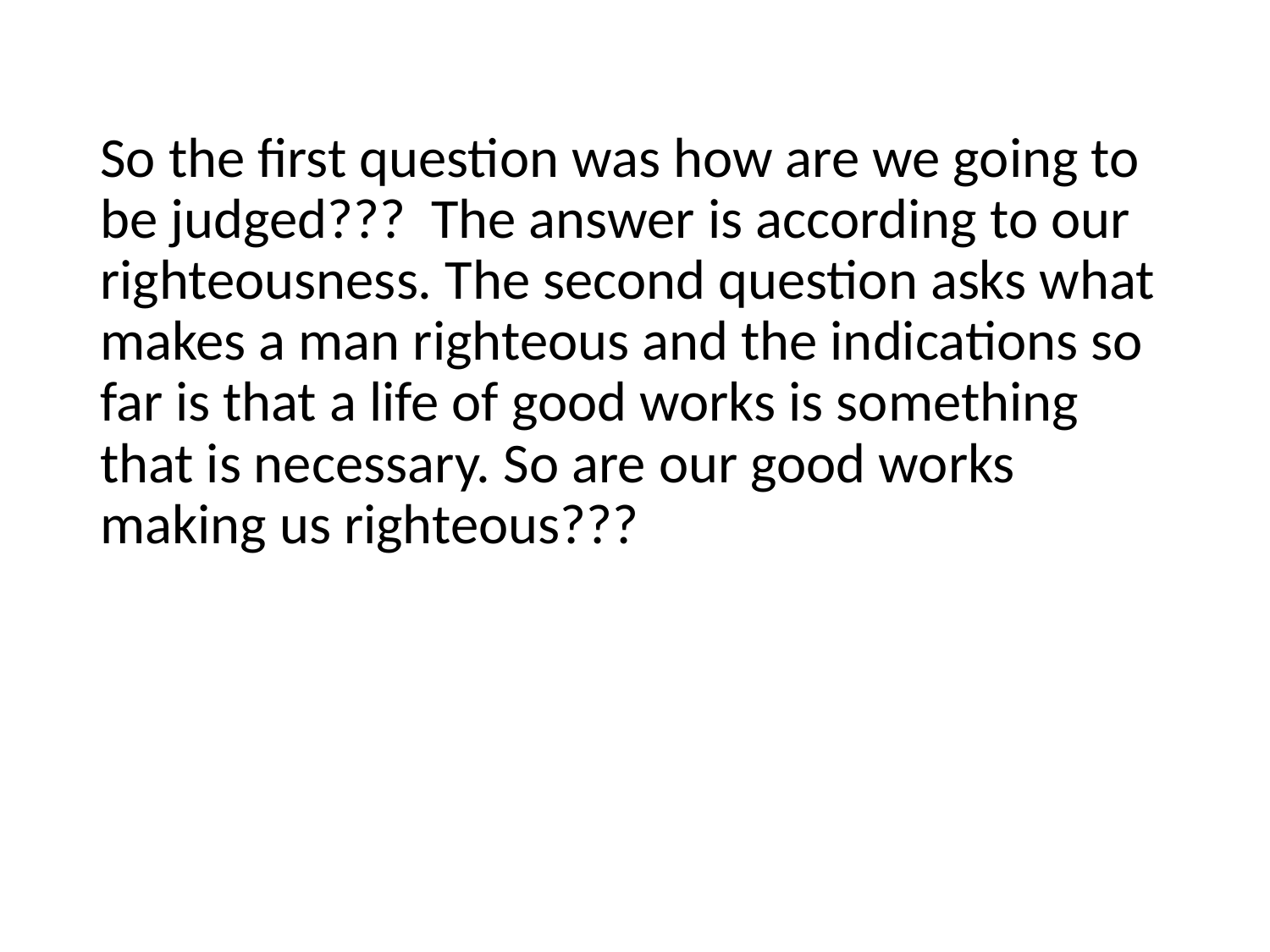

#

So the first question was how are we going to be judged???  The answer is according to our righteousness. The second question asks what makes a man righteous and the indications so far is that a life of good works is something that is necessary. So are our good works making us righteous???